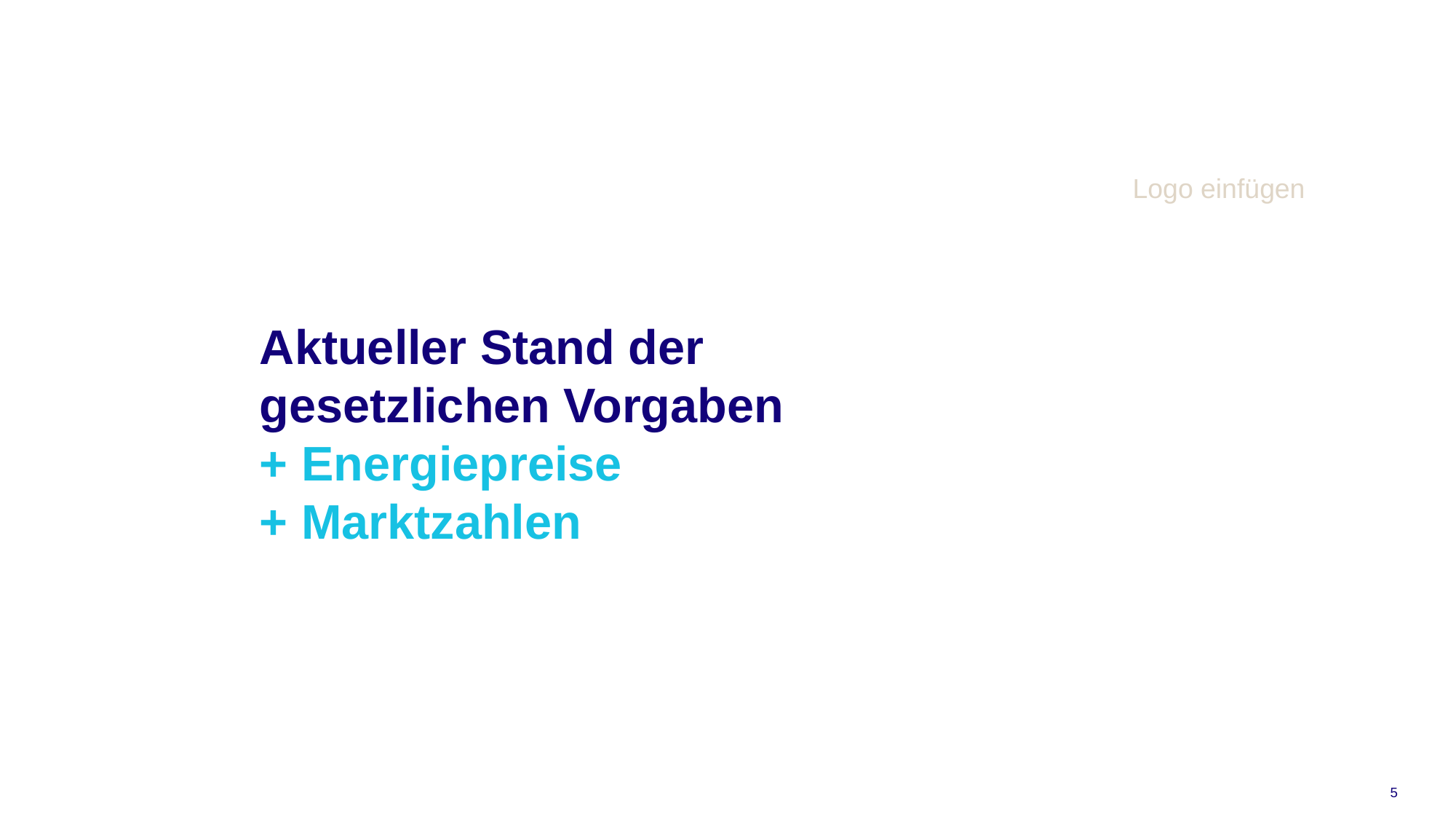

Logo einfügen
Aktueller Stand der gesetzlichen Vorgaben
+ Energiepreise
+ Marktzahlen
5